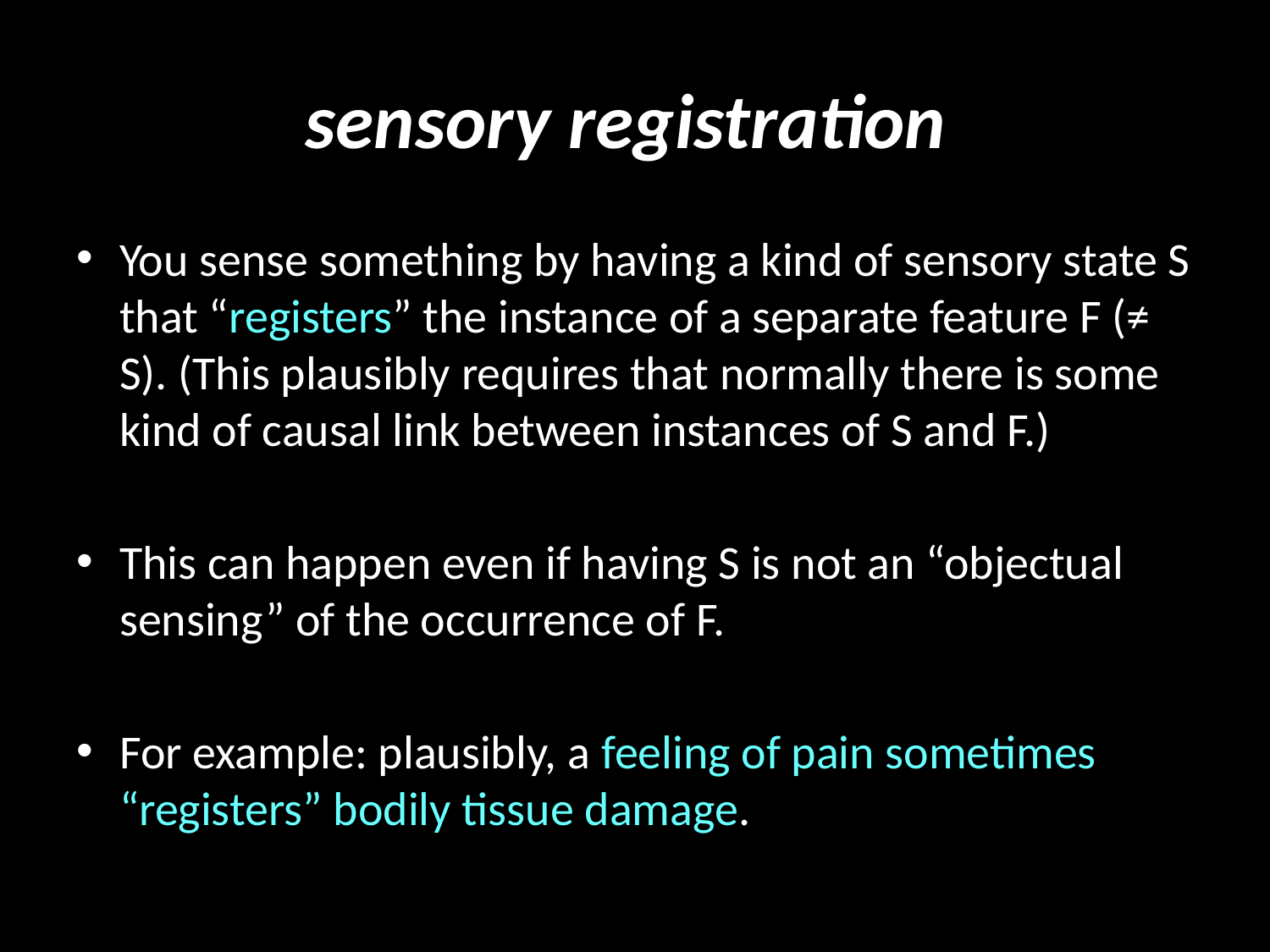

# sensory registration
You sense something by having a kind of sensory state S that “registers” the instance of a separate feature F (≠ S). (This plausibly requires that normally there is some kind of causal link between instances of S and F.)

This can happen even if having S is not an “objectual sensing” of the occurrence of F.

For example: plausibly, a feeling of pain sometimes “registers” bodily tissue damage.